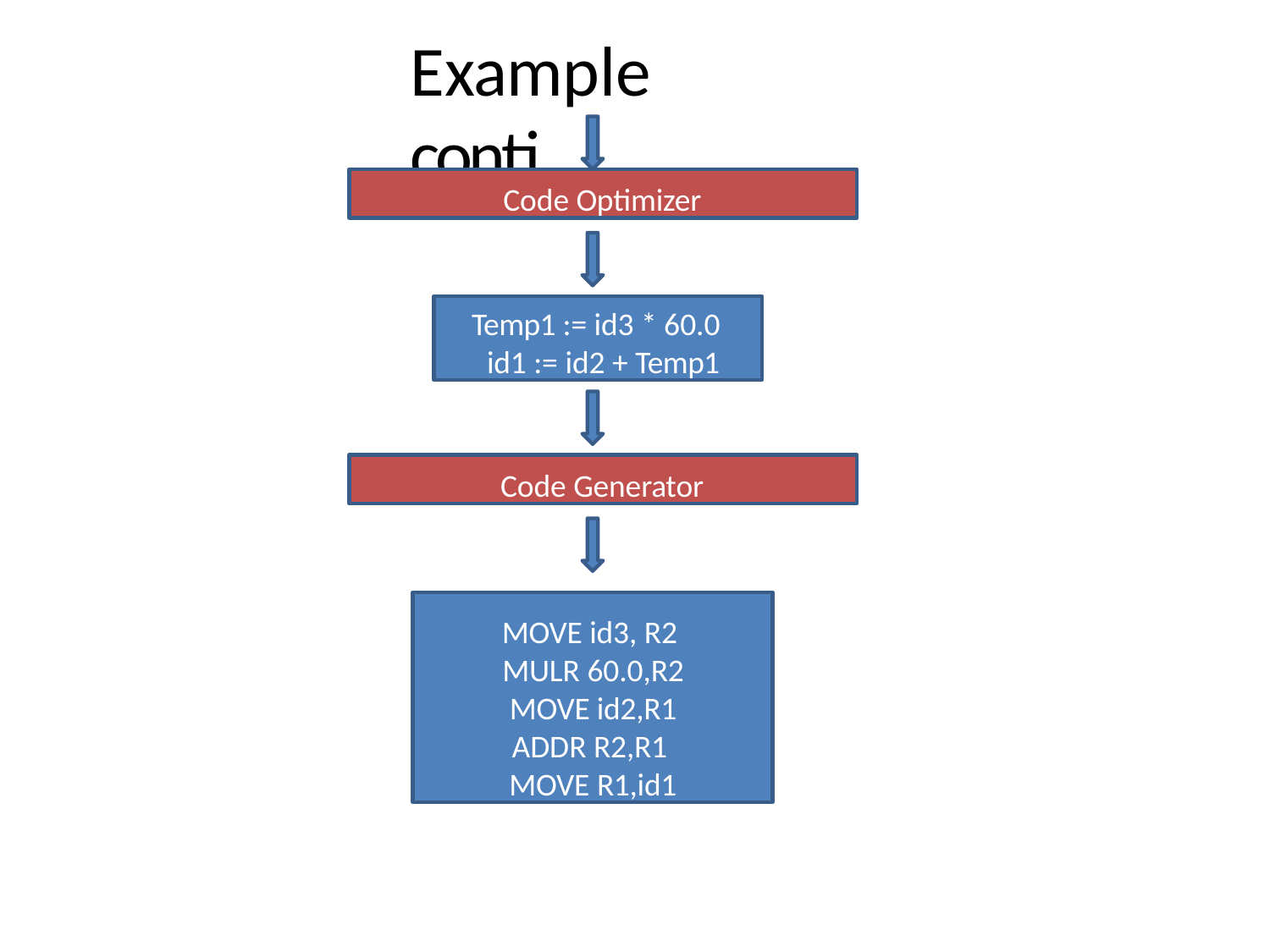

# Example conti…

Code Optimizer

Temp1 := id3 * 60.0  id1 := id2 + Temp1

Code Generator

MOVE id3, R2  MULR 60.0,R2  MOVE id2,R1  ADDR R2,R1  MOVE R1,id1